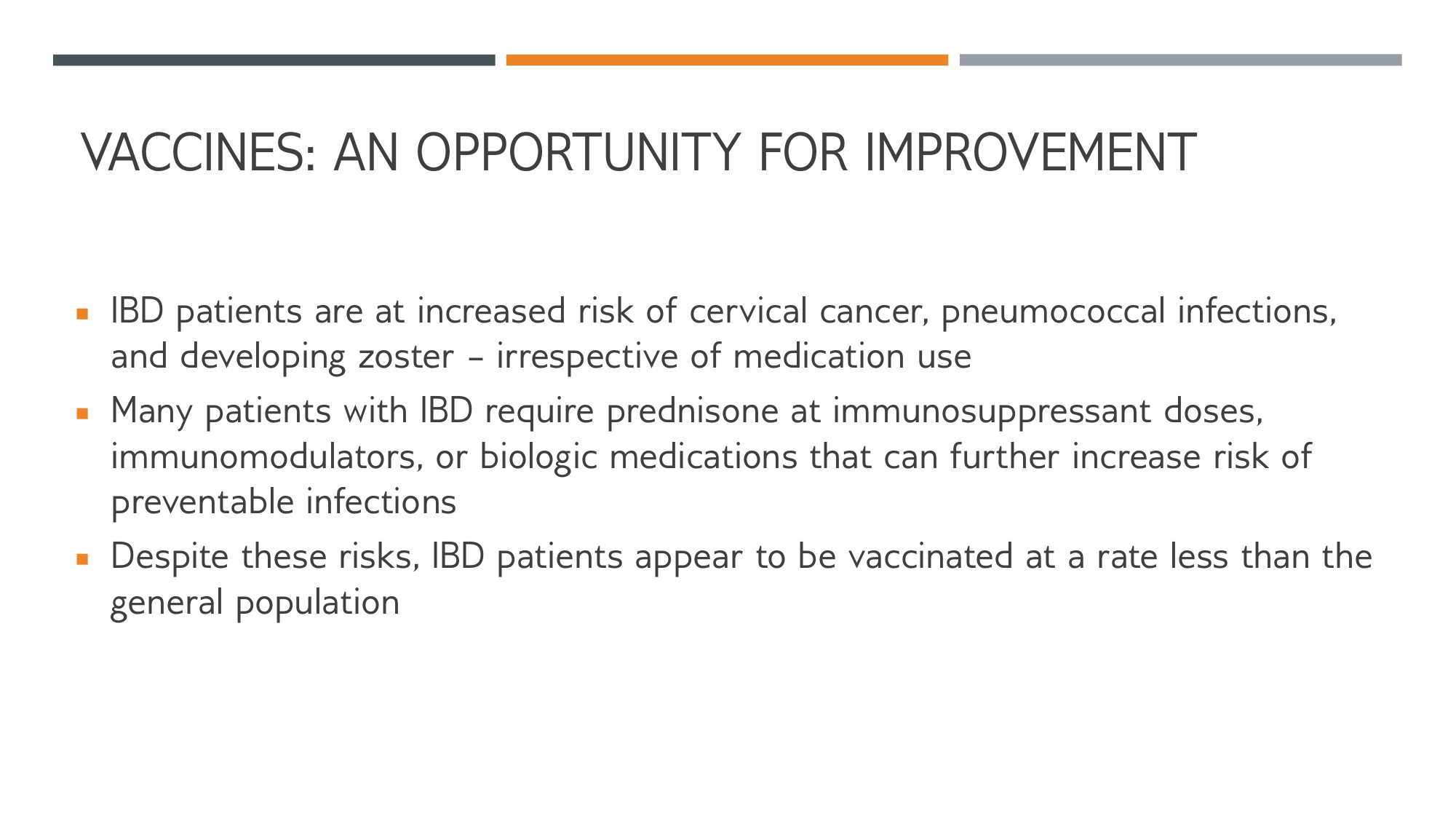

# VACCINES: AN OPPORTUNITY FOR IMPROVEMENT
IBD patients are at increased risk of cervical cancer, pneumococcal infections, and developing zoster – irrespective of medication use
Many patients with IBD require prednisone at immunosuppressant doses, immunomodulators, or biologic medications that can further increase risk of preventable infections
Despite these risks, IBD patients appear to be vaccinated at a rate less than the general population